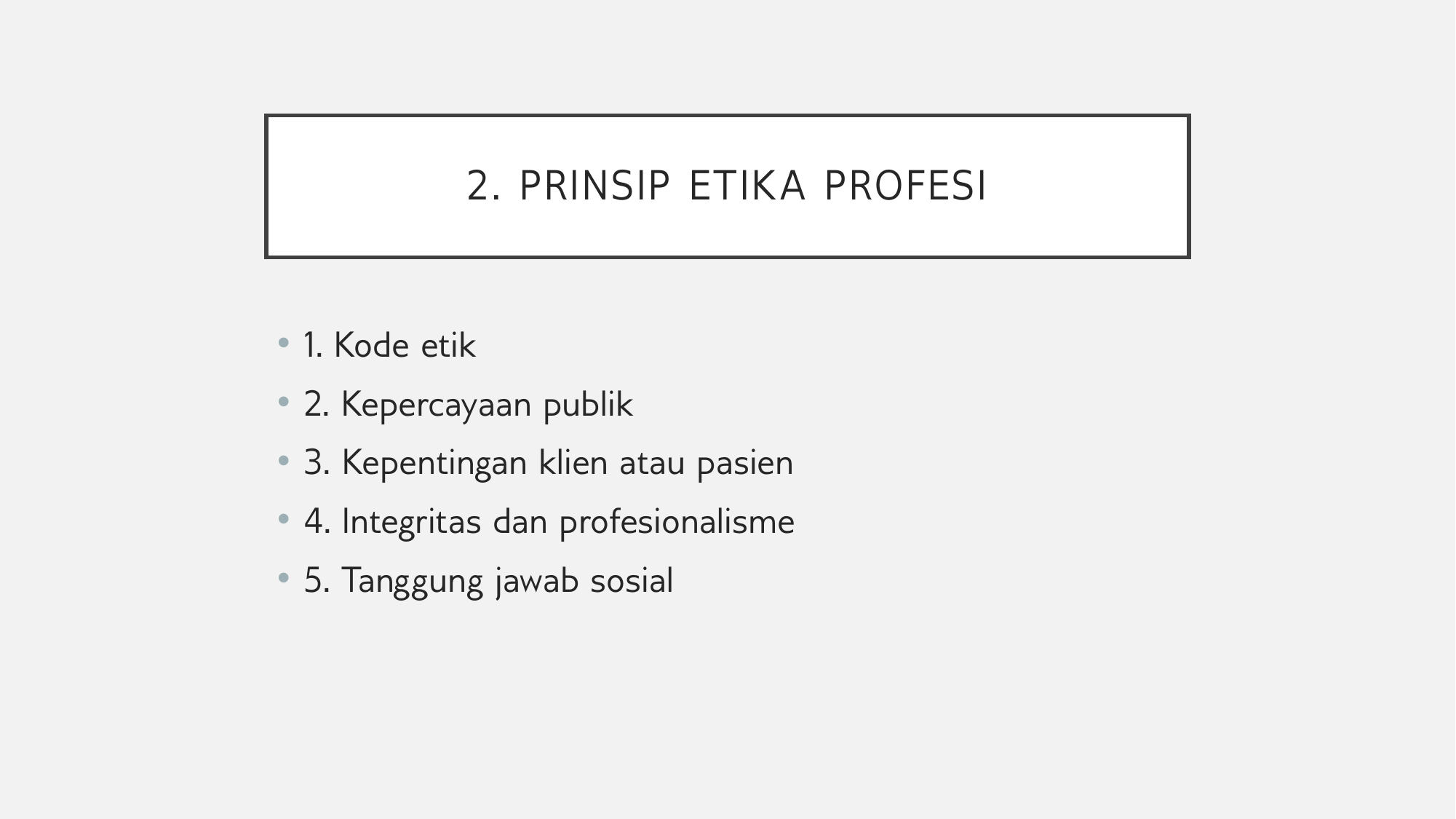

# 2. PRINSIP ETIKA PROFESI
1. Kode etik
2. Kepercayaan publik
3. Kepentingan klien atau pasien
4. Integritas dan profesionalisme
5. Tanggung jawab sosial